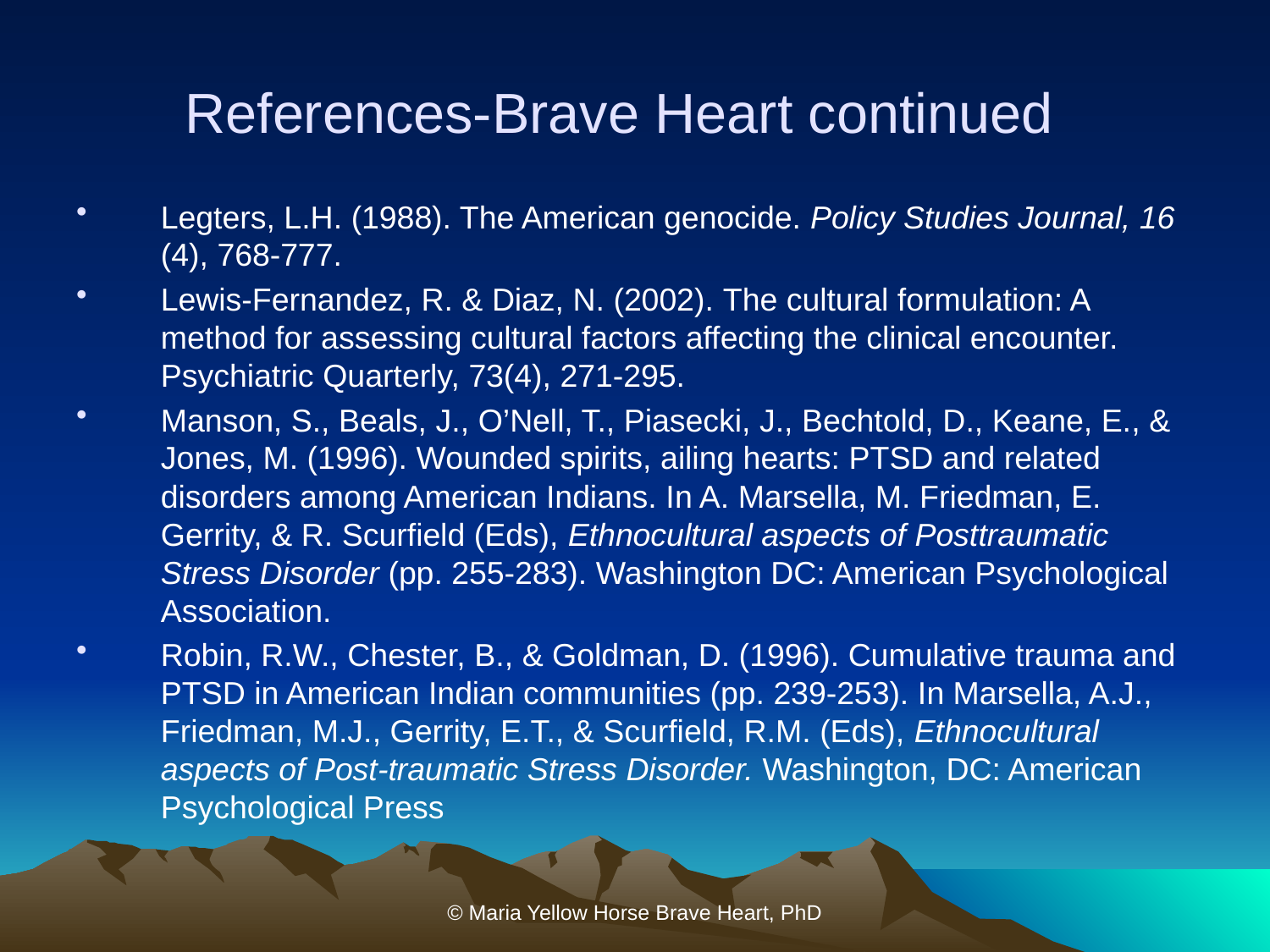

# References-Brave Heart continued
Legters, L.H. (1988). The American genocide. Policy Studies Journal, 16 (4), 768-777.
Lewis-Fernandez, R. & Diaz, N. (2002). The cultural formulation: A method for assessing cultural factors affecting the clinical encounter. Psychiatric Quarterly, 73(4), 271-295.
Manson, S., Beals, J., O’Nell, T., Piasecki, J., Bechtold, D., Keane, E., & Jones, M. (1996). Wounded spirits, ailing hearts: PTSD and related disorders among American Indians. In A. Marsella, M. Friedman, E. Gerrity, & R. Scurfield (Eds), Ethnocultural aspects of Posttraumatic Stress Disorder (pp. 255-283). Washington DC: American Psychological Association.
Robin, R.W., Chester, B., & Goldman, D. (1996). Cumulative trauma and PTSD in American Indian communities (pp. 239-253). In Marsella, A.J., Friedman, M.J., Gerrity, E.T., & Scurfield, R.M. (Eds), Ethnocultural aspects of Post-traumatic Stress Disorder. Washington, DC: American Psychological Press
© Maria Yellow Horse Brave Heart, PhD